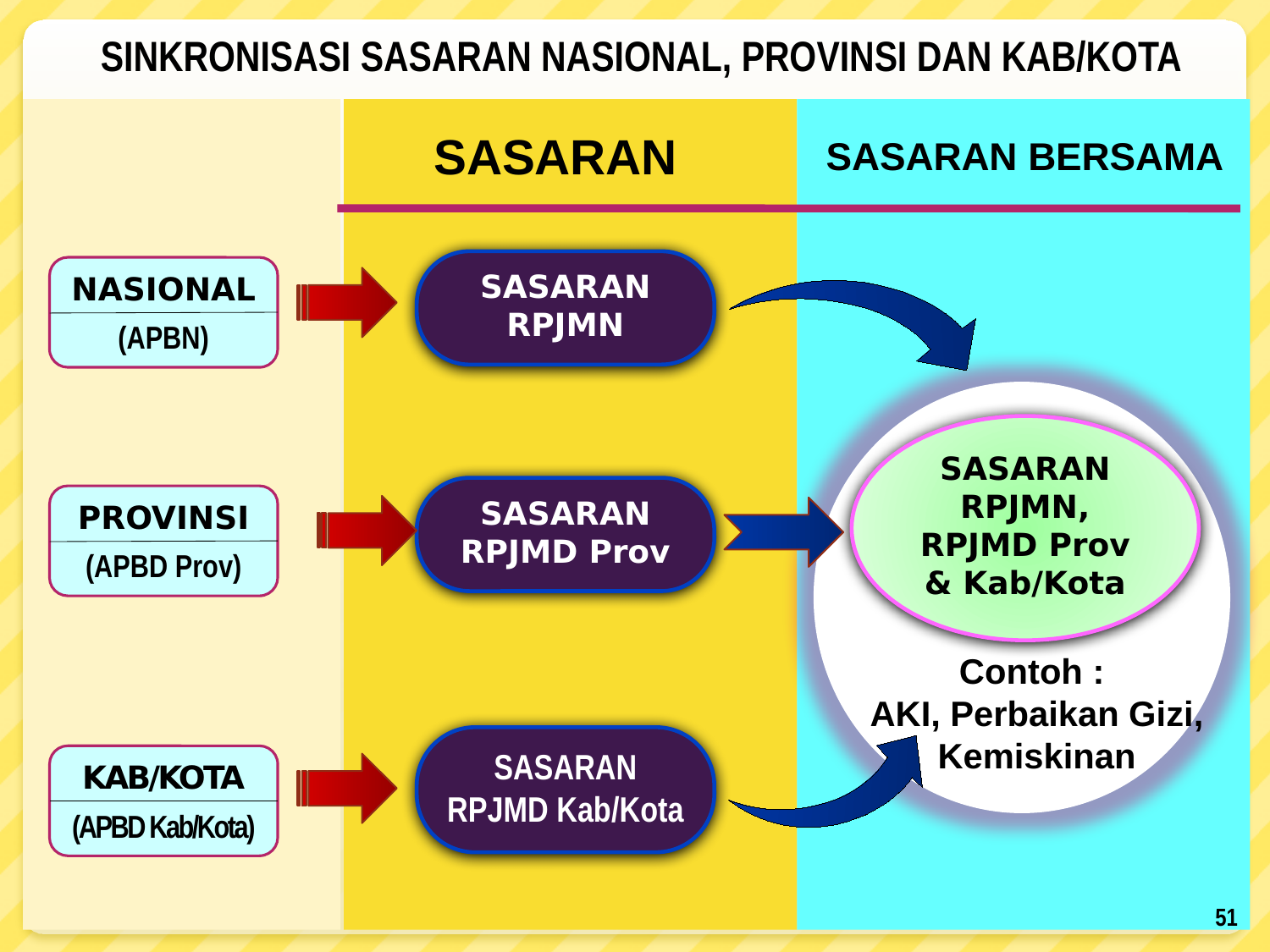

SINKRONISASI SASARAN NASIONAL, PROVINSI DAN KAB/KOTA

SASARAN
SASARAN BERSAMA
SASARAN
RPJMN
NASIONAL
(APBN)

SASARAN RPJMN, RPJMD Prov & Kab/Kota
SASARAN
RPJMD Prov
PROVINSI
(APBD Prov)

Contoh :
AKI, Perbaikan Gizi, Kemiskinan
SASARAN
RPJMD Kab/Kota

KAB/KOTA
(APBD Kab/Kota)

51